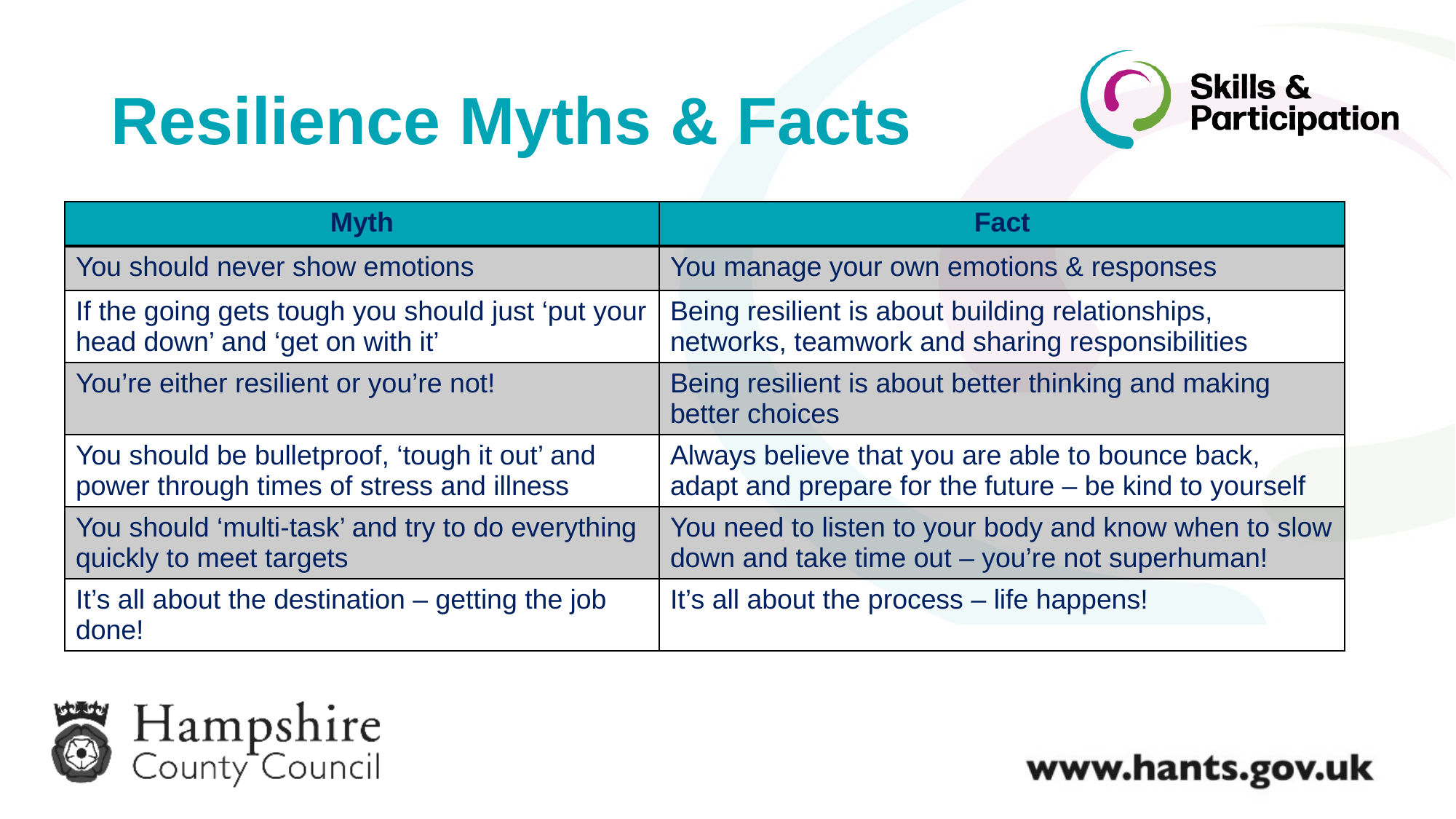

# Resilience Myths & Facts
| Myth | Fact |
| --- | --- |
| You should never show emotions | You manage your own emotions & responses |
| If the going gets tough you should just ‘put your head down’ and ‘get on with it’ | Being resilient is about building relationships, networks, teamwork and sharing responsibilities |
| You’re either resilient or you’re not! | Being resilient is about better thinking and making better choices |
| You should be bulletproof, ‘tough it out’ and power through times of stress and illness | Always believe that you are able to bounce back, adapt and prepare for the future – be kind to yourself |
| You should ‘multi-task’ and try to do everything quickly to meet targets | You need to listen to your body and know when to slow down and take time out – you’re not superhuman! |
| It’s all about the destination – getting the job done! | It’s all about the process – life happens! |